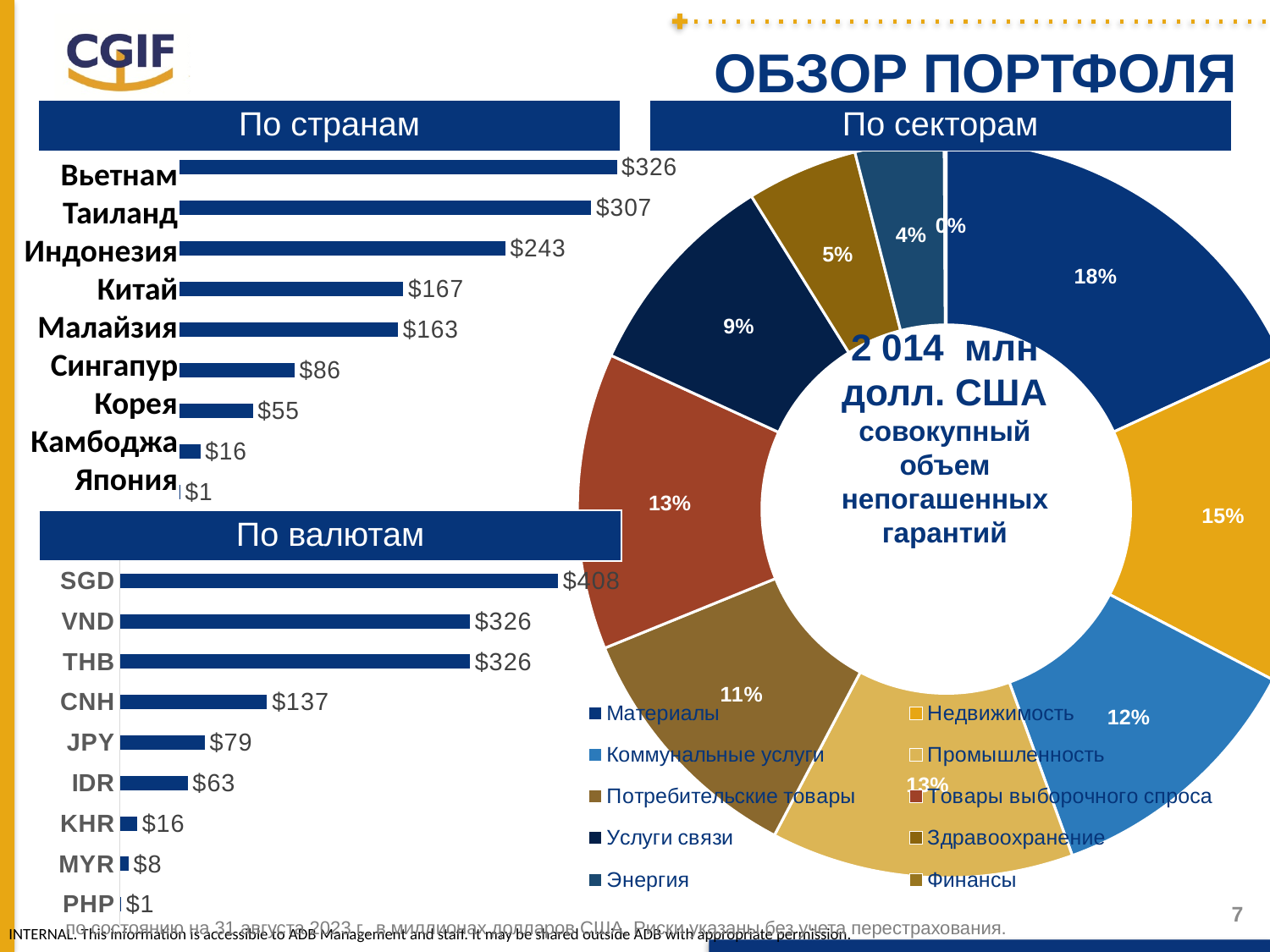

# ОБЗОР ПОРТФОЛЯ
| По странам |
| --- |
| По секторам |
| --- |

### Chart

| Category |  |
|---|---|
| Материалы | 365.55348900999996 |
| Недвижимость | 293.64755686 |
| Коммунальные услуги | 237.66207598 |
| Промышленность | 267.75992686 |
| Потребительские товары | 224.56440183 |
| Товары выборочного спроса | 262.3271945 |
| Услуги связи | 187.52683997 |
| Здравоохранение | 98.34543306 |
| Энергия | 78.6250098 |
| Финансы | 1.82149362 |

### Chart

| Category |  |
|---|---|
| Japan | 1.0 |
| Cambodia | 16.0 |
| Korea | 55.0 |
| Singapore | 86.0 |
| Malaysia | 163.0 |
| China | 167.0 |
| Indonesia | 243.0 |
| Thailand | 307.0 |
| Vietnam | 326.0 |
Вьетнам
Таиланд
Индонезия
Китай
Малайзия
Сингапур
Корея
Камбоджа
Япония
2 014  млн долл. США
совокупный объем непогашенных гарантий
| По валютам |
| --- |

### Chart

| Category |  |
|---|---|
| PHP | 1.0 |
| MYR | 8.0 |
| KHR | 16.0 |
| IDR | 63.0 |
| JPY | 79.0 |
| CNH | 137.0 |
| THB | 326.0 |
| VND | 326.0 |
| SGD | 408.0 |
7
по состоянию на 31 августа 2023 г., в миллионах долларов США, Риски указаны без учета перестрахования.